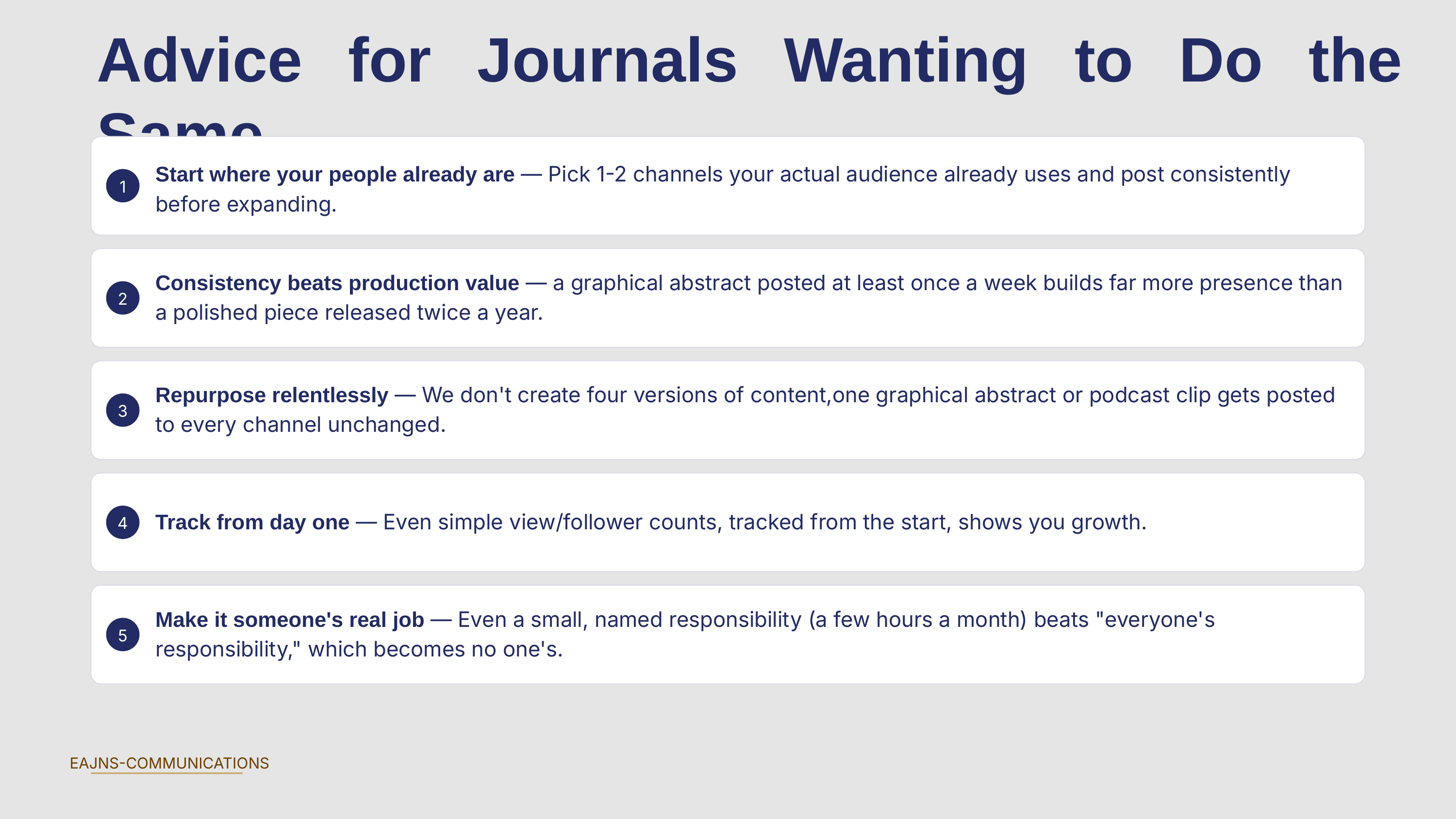

Advice for Journals Wanting to Do the Same

Start where your people already are — Pick 1-2 channels your actual audience already uses and post consistently before expanding.

1

Consistency beats production value — a graphical abstract posted at least once a week builds far more presence than a polished piece released twice a year.

2

Repurpose relentlessly — We don't create four versions of content,one graphical abstract or podcast clip gets posted to every channel unchanged.

3

Track from day one — Even simple view/follower counts, tracked from the start, shows you growth.

4

Make it someone's real job — Even a small, named responsibility (a few hours a month) beats "everyone's responsibility," which becomes no one's.

5
EAJNS-COMMUNICATIONS